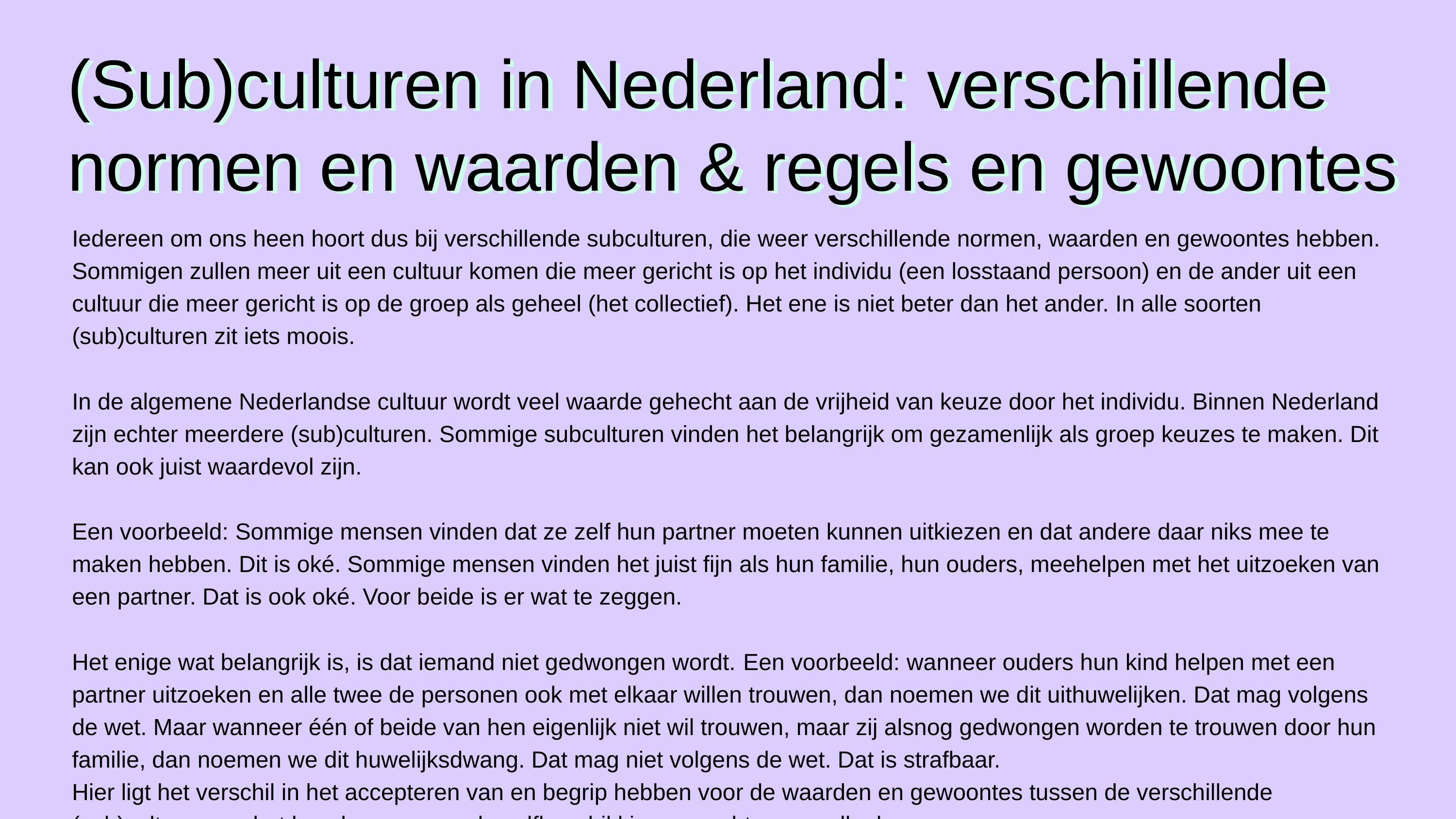

Brainstorm: eigen keuze, wat houdt dat eigenlijk in?
(Sub)culturen in Nederland: verschillende normen en waarden & regels en gewoontes
(Sub)culturen in Nederland: verschillende normen en waarden & regels en gewoontes
Iedereen om ons heen hoort dus bij verschillende subculturen, die weer verschillende normen, waarden en gewoontes hebben. Sommigen zullen meer uit een cultuur komen die meer gericht is op het individu (een losstaand persoon) en de ander uit een cultuur die meer gericht is op de groep als geheel (het collectief). Het ene is niet beter dan het ander. In alle soorten (sub)culturen zit iets moois.

In de algemene Nederlandse cultuur wordt veel waarde gehecht aan de vrijheid van keuze door het individu. Binnen Nederland zijn echter meerdere (sub)culturen. Sommige subculturen vinden het belangrijk om gezamenlijk als groep keuzes te maken. Dit kan ook juist waardevol zijn.

Een voorbeeld: Sommige mensen vinden dat ze zelf hun partner moeten kunnen uitkiezen en dat andere daar niks mee te maken hebben. Dit is oké. Sommige mensen vinden het juist fijn als hun familie, hun ouders, meehelpen met het uitzoeken van een partner. Dat is ook oké. Voor beide is er wat te zeggen.

Het enige wat belangrijk is, is dat iemand niet gedwongen wordt. Een voorbeeld: wanneer ouders hun kind helpen met een partner uitzoeken en alle twee de personen ook met elkaar willen trouwen, dan noemen we dit uithuwelijken. Dat mag volgens de wet. Maar wanneer één of beide van hen eigenlijk niet wil trouwen, maar zij alsnog gedwongen worden te trouwen door hun familie, dan noemen we dit huwelijksdwang. Dat mag niet volgens de wet. Dat is strafbaar.
Hier ligt het verschil in het accepteren van en begrip hebben voor de waarden en gewoontes tussen de verschillende (sub)culturen, en het beschermen van de zelfbeschikking en rechten van elke burger.